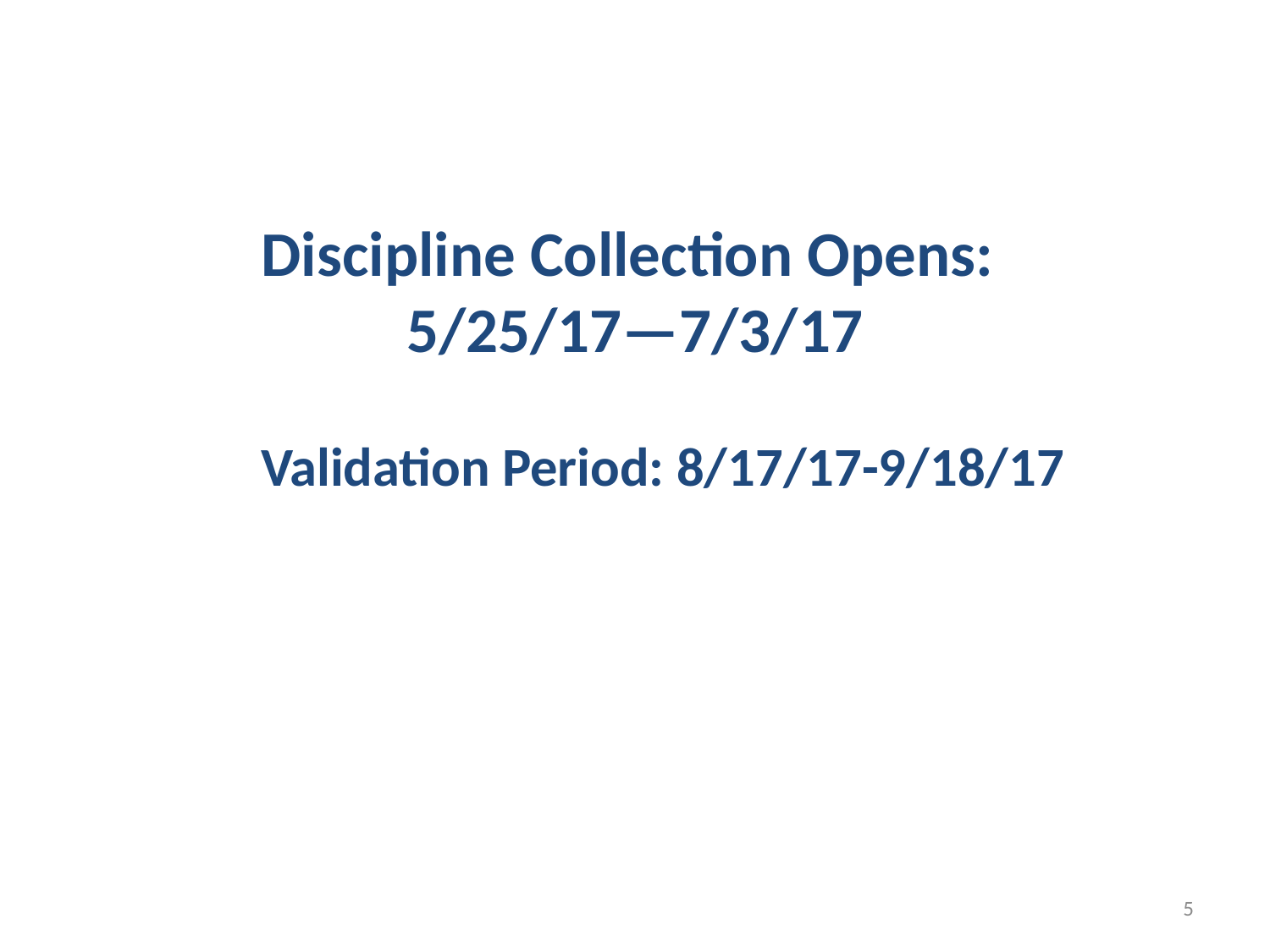

Discipline Collection Opens:
5/25/17—7/3/17

Validation Period: 8/17/17-9/18/17
5